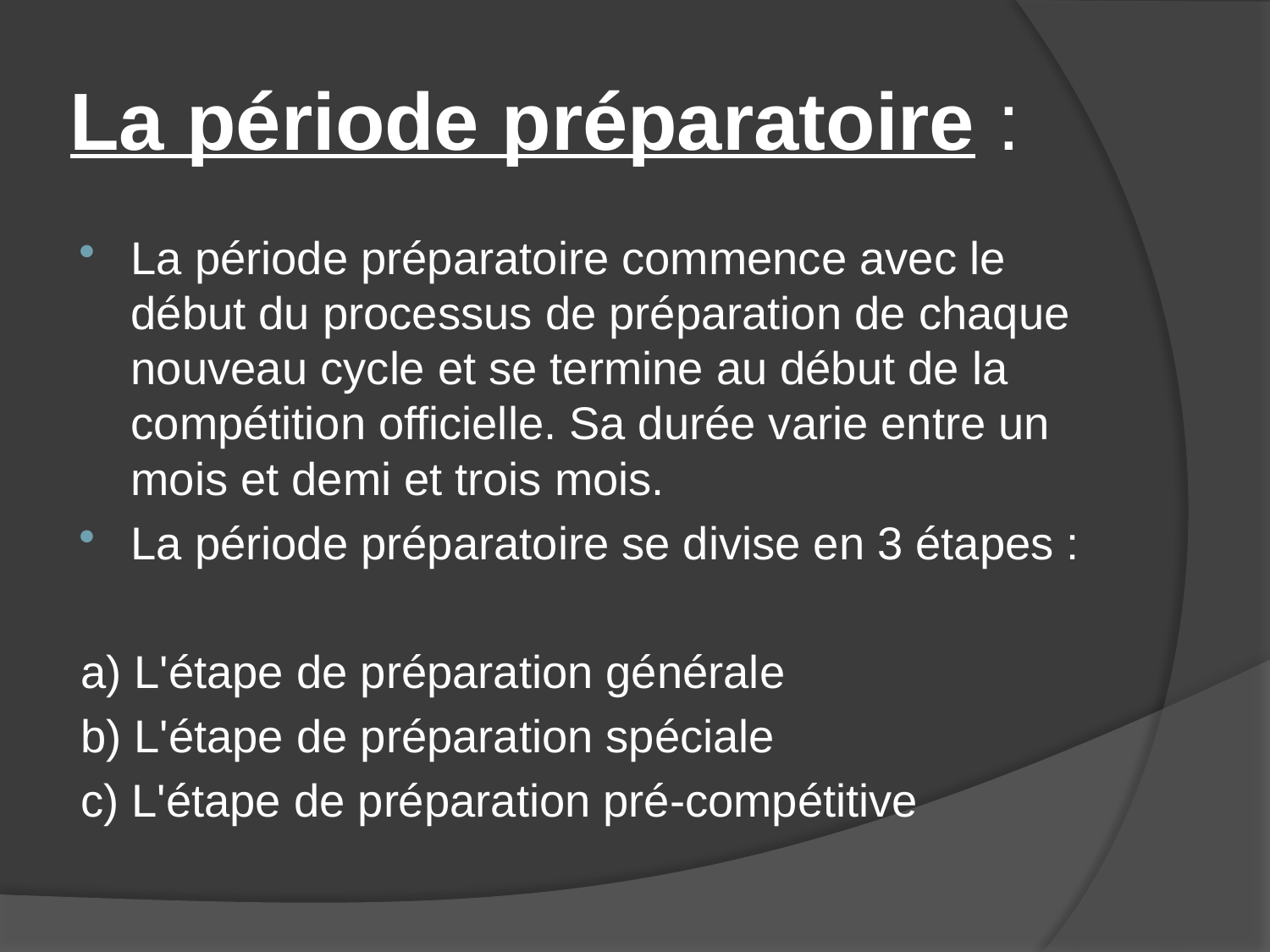

# La période préparatoire :
La période préparatoire commence avec le début du processus de préparation de chaque nouveau cycle et se termine au début de la compétition officielle. Sa durée varie entre un mois et demi et trois mois.
La période préparatoire se divise en 3 étapes :

a) L'étape de préparation générale
b) L'étape de préparation spéciale
c) L'étape de préparation pré-compétitive